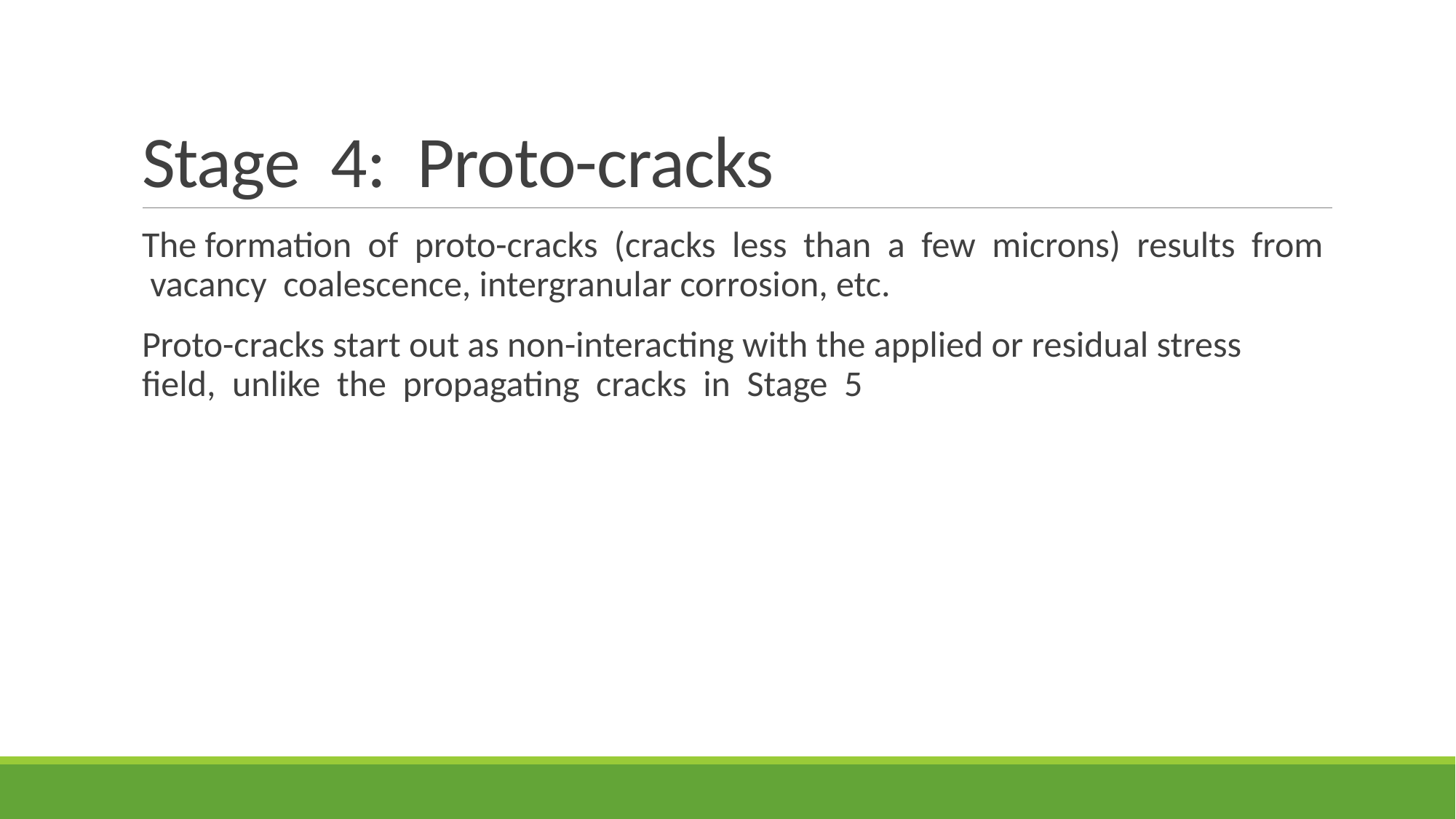

# Stage  4:  Proto-cracks
The formation  of  proto-cracks  (cracks  less  than  a  few  microns)  results  from  vacancy  coalescence, intergranular corrosion, etc.
Proto-cracks start out as non-interacting with the applied or residual stress  field,  unlike  the  propagating  cracks  in  Stage  5